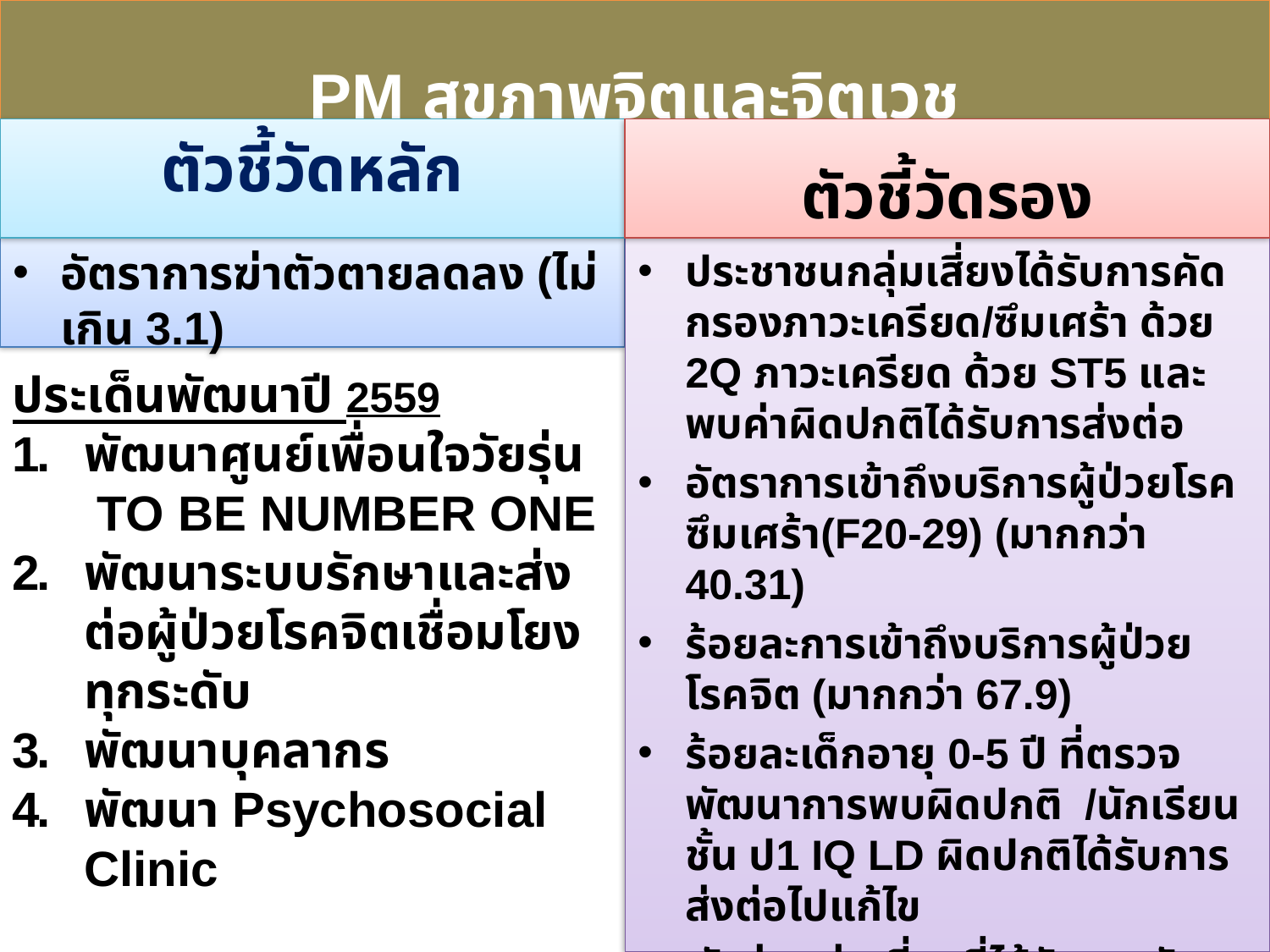

PM สุขภาพจิตและจิตเวช
ตัวชี้วัดหลัก

ตัวชี้วัดรอง

ดัชนีชี้วัด

อัตราการฆ่าตัวตายลดลง (ไม่เกิน 3.1)
ประชาชนกลุ่มเสี่ยงได้รับการคัดกรองภาวะเครียด/ซึมเศร้า ด้วย 2Q ภาวะเครียด ด้วย ST5 และพบค่าผิดปกติได้รับการส่งต่อ
อัตราการเข้าถึงบริการผู้ป่วยโรคซึมเศร้า(F20-29) (มากกว่า 40.31)
ร้อยละการเข้าถึงบริการผู้ป่วยโรคจิต (มากกว่า 67.9)
ร้อยละเด็กอายุ 0-5 ปี ที่ตรวจพัฒนาการพบผิดปกติ  /นักเรียนชั้น ป1 IQ LD ผิดปกติได้รับการส่งต่อไปแก้ไข
 วัยรุ่นกลุ่มเสี่ยงที่ได้รับการคัดกรองด้วย 2Q SDQ และมีผลผิดปกติได้รับการดูแลต่อเนื่อง
ประเด็นพัฒนาปี 2559
พัฒนาศูนย์เพื่อนใจวัยรุ่น TO BE NUMBER ONE
พัฒนาระบบรักษาและส่งต่อผู้ป่วยโรคจิตเชื่อมโยงทุกระดับ
พัฒนาบุคลากร
พัฒนา Psychosocial Clinic